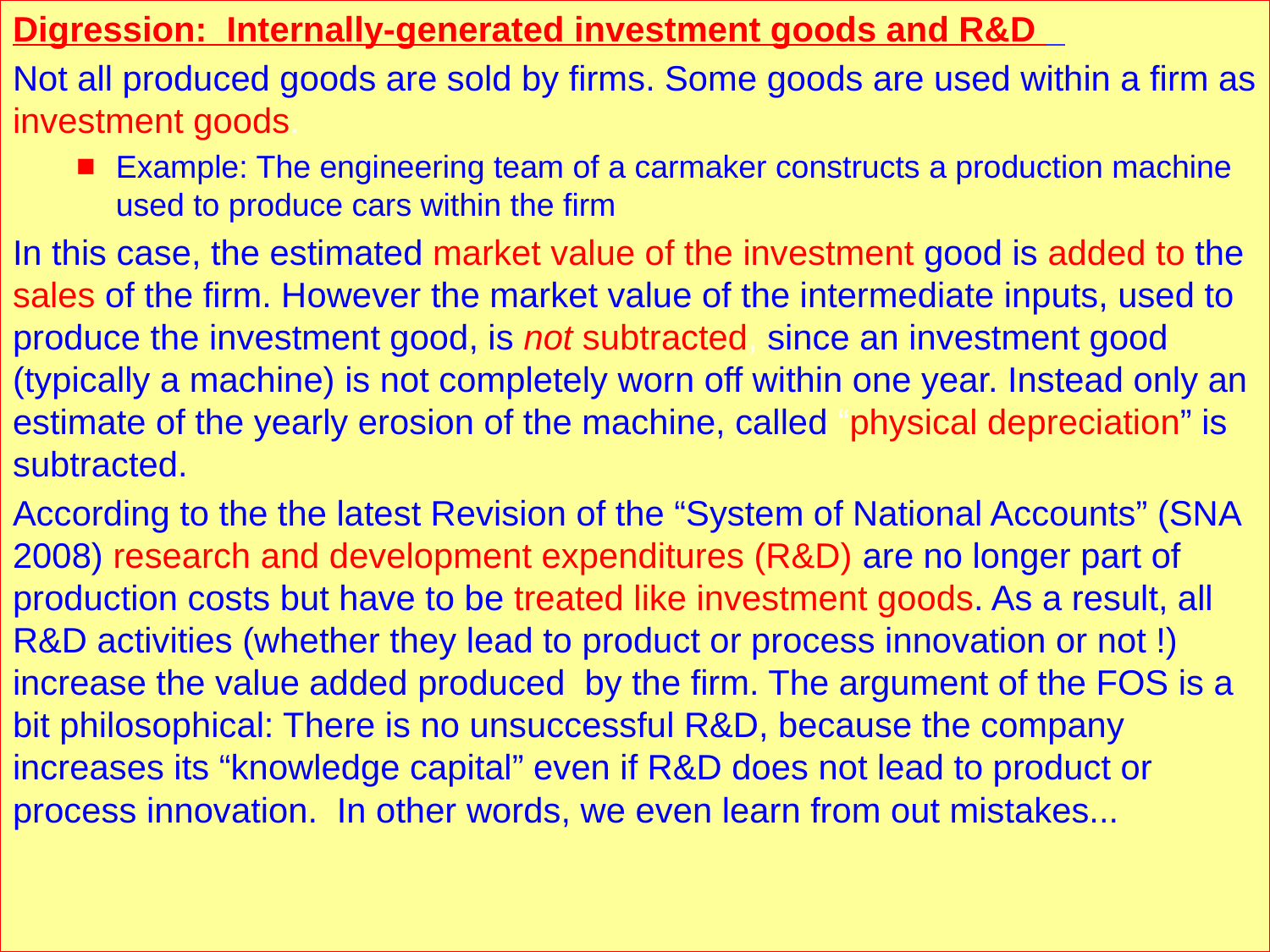

Digression:  Internally-generated investment goods and R&D
Not all produced goods are sold by firms. Some goods are used within a firm as investment goods.
Example: The engineering team of a carmaker constructs a production machine used to produce cars within the firm
In this case, the estimated market value of the investment good is added to the sales of the firm. However the market value of the intermediate inputs, used to produce the investment good, is not subtracted, since an investment good (typically a machine) is not completely worn off within one year. Instead only an estimate of the yearly erosion of the machine, called “physical depreciation” is subtracted.
According to the the latest Revision of the “System of National Accounts” (SNA 2008) research and development expenditures (R&D) are no longer part of production costs but have to be treated like investment goods. As a result, all R&D activities (whether they lead to product or process innovation or not !) increase the value added produced  by the firm. The argument of the FOS is a bit philosophical: There is no unsuccessful R&D, because the company increases its “knowledge capital” even if R&D does not lead to product or process innovation.  In other words, we even learn from out mistakes...

Prof. Dr. Rainer Maurer
- 29 -